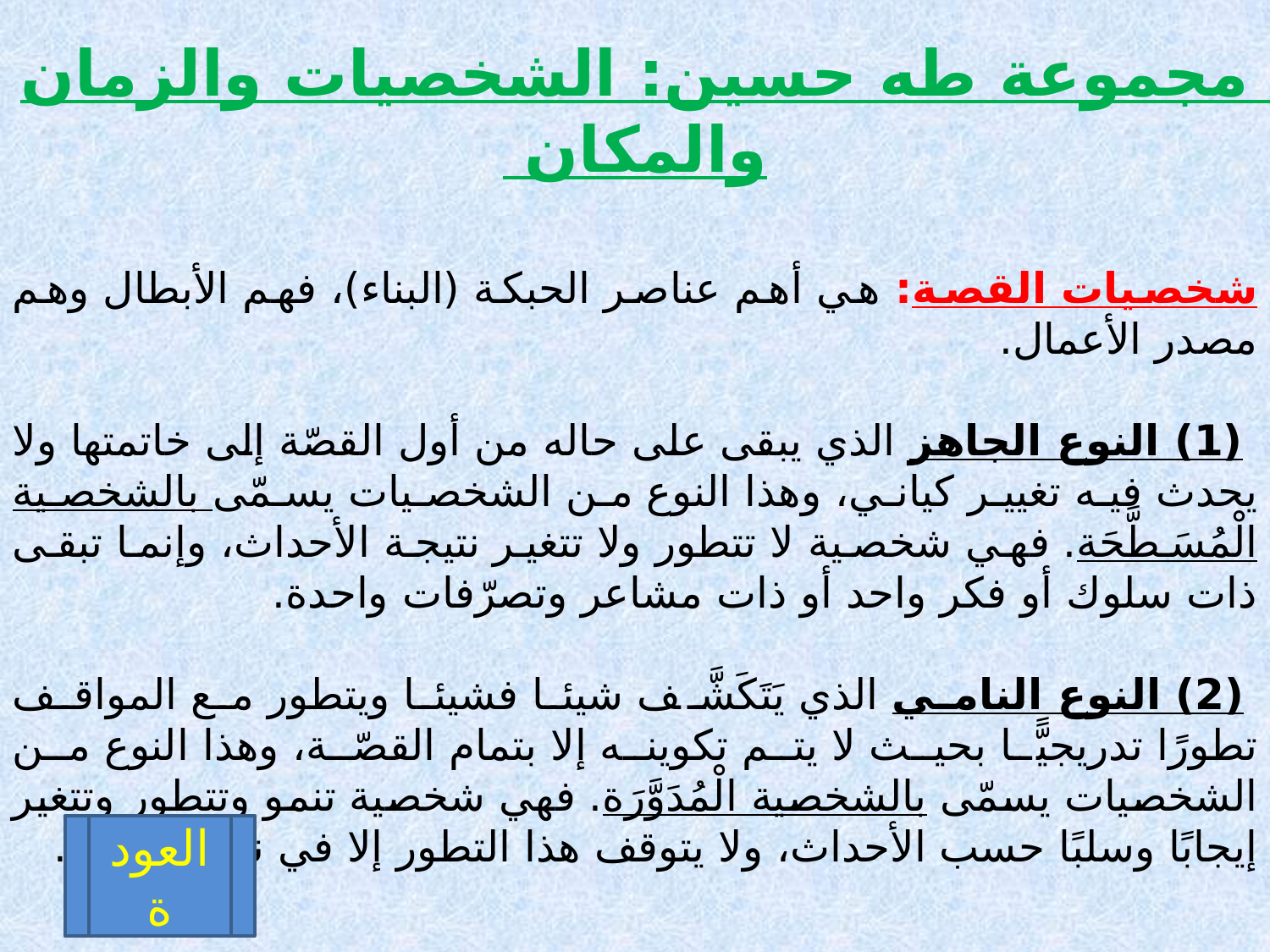

مجموعة طه حسين: الشخصيات والزمان والمكان

شخصيات القصة: هي أهم عناصر الحبكة (البناء)، فهم الأبطال وهم مصدر الأعمال.

 (1) النوع الجاهز الذي يبقى على حاله من أول القصّة إلى خاتمتها ولا يحدث فيه تغيير كياني، وهذا النوع من الشخصيات يسمّى بالشخصية الْمُسَطَّحَة. فهي شخصية لا تتطور ولا تتغير نتيجة الأحداث، وإنما تبقى ذات سلوك أو فكر واحد أو ذات مشاعر وتصرّفات واحدة.

 (2) النوع النامي الذي يَتَكَشَّف شيئا فشيئا ويتطور مع المواقف تطورًا تدريجيًّا بحيث لا يتم تكوينه إلا بتمام القصّة، وهذا النوع من الشخصيات يسمّى بالشخصية الْمُدَوَّرَة. فهي شخصية تنمو وتتطور وتتغير إيجابًا وسلبًا حسب الأحداث، ولا يتوقف هذا التطور إلا في نهاية القصّة.
العودة